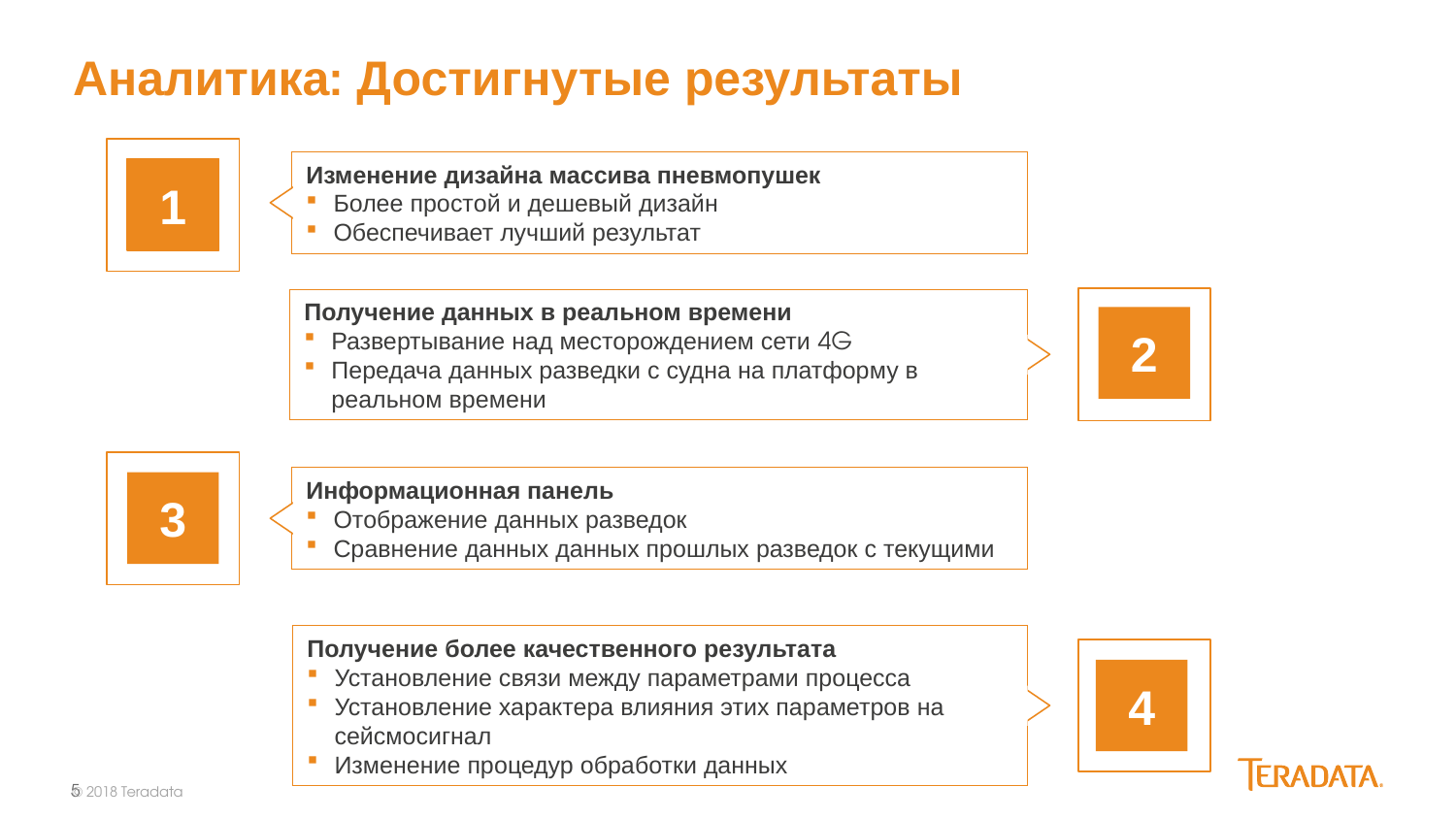

# Аналитика: Достигнутые результаты

1
Изменение дизайна массива пневмопушек
Более простой и дешевый дизайн
Обеспечивает лучший результат

2
Получение данных в реальном времени
Развертывание над месторождением сети 4G
Передача данных разведки с судна на платформу в реальном времени

3
Информационная панель
Отображение данных разведок
Сравнение данных данных прошлых разведок с текущими

Получение более качественного результата
Установление связи между параметрами процесса
Установление характера влияния этих параметров на сейсмосигнал
Изменение процедур обработки данных

4
© 2018 Teradata